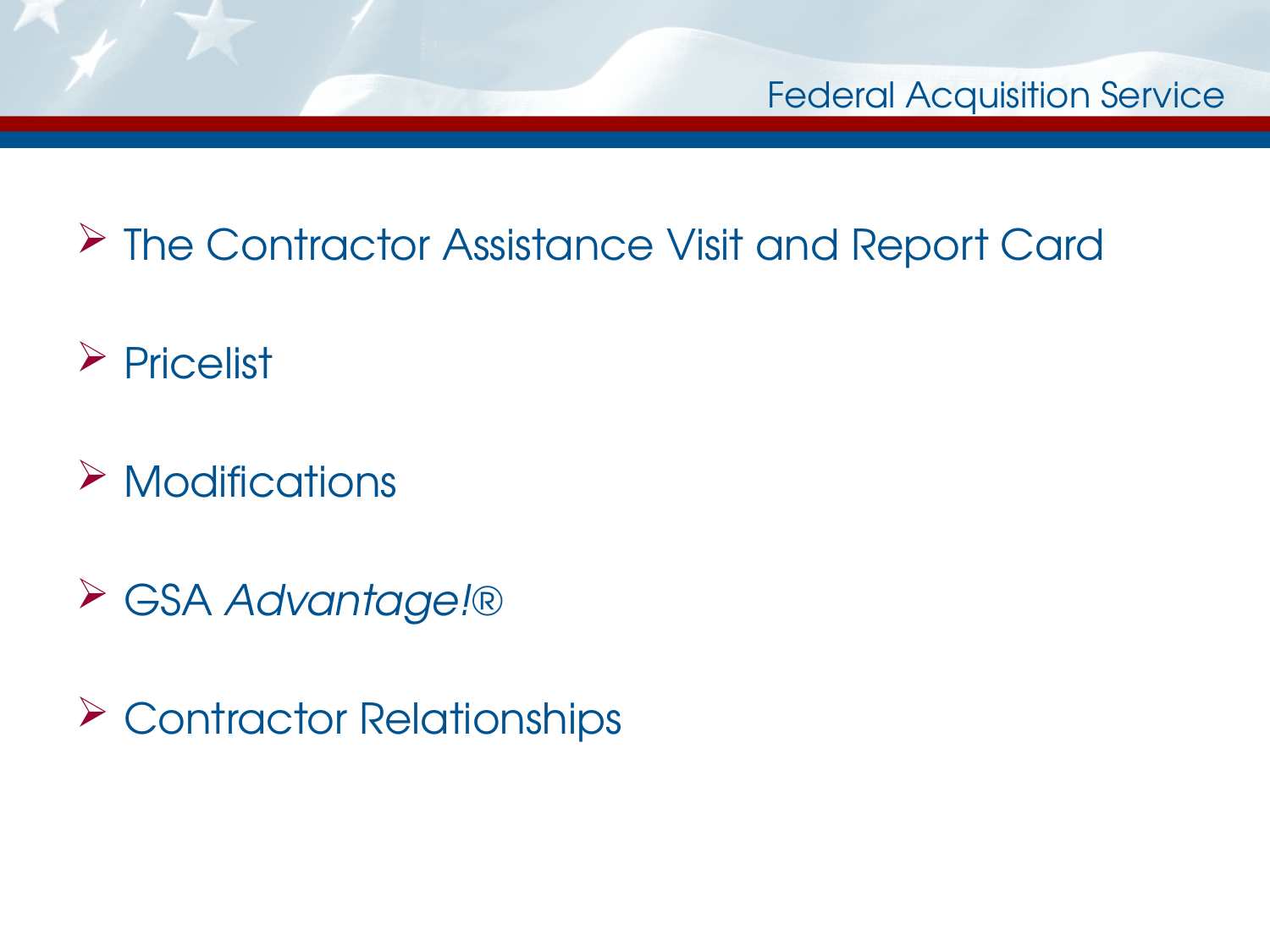

The Contractor Assistance Visit and Report Card

Pricelist

Modifications

GSA Advantage!®

Contractor Relationships